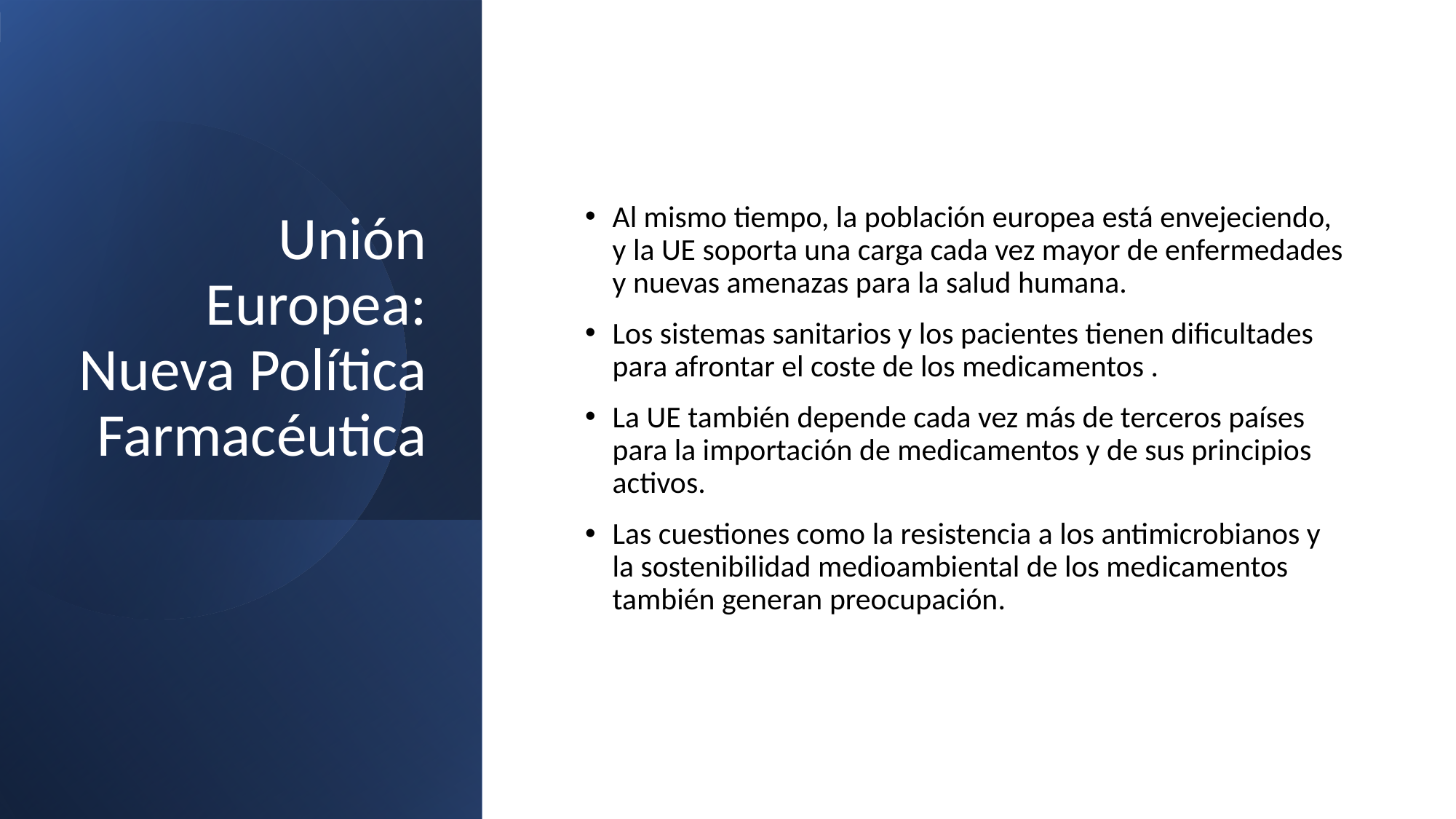

# Unión Europea: Nueva Política Farmacéutica
Al mismo tiempo, la población europea está envejeciendo, y la UE soporta una carga cada vez mayor de enfermedades y nuevas amenazas para la salud humana.
Los sistemas sanitarios y los pacientes tienen dificultades para afrontar el coste de los medicamentos .
La UE también depende cada vez más de terceros países para la importación de medicamentos y de sus principios activos.
Las cuestiones como la resistencia a los antimicrobianos y la sostenibilidad medioambiental de los medicamentos también generan preocupación.